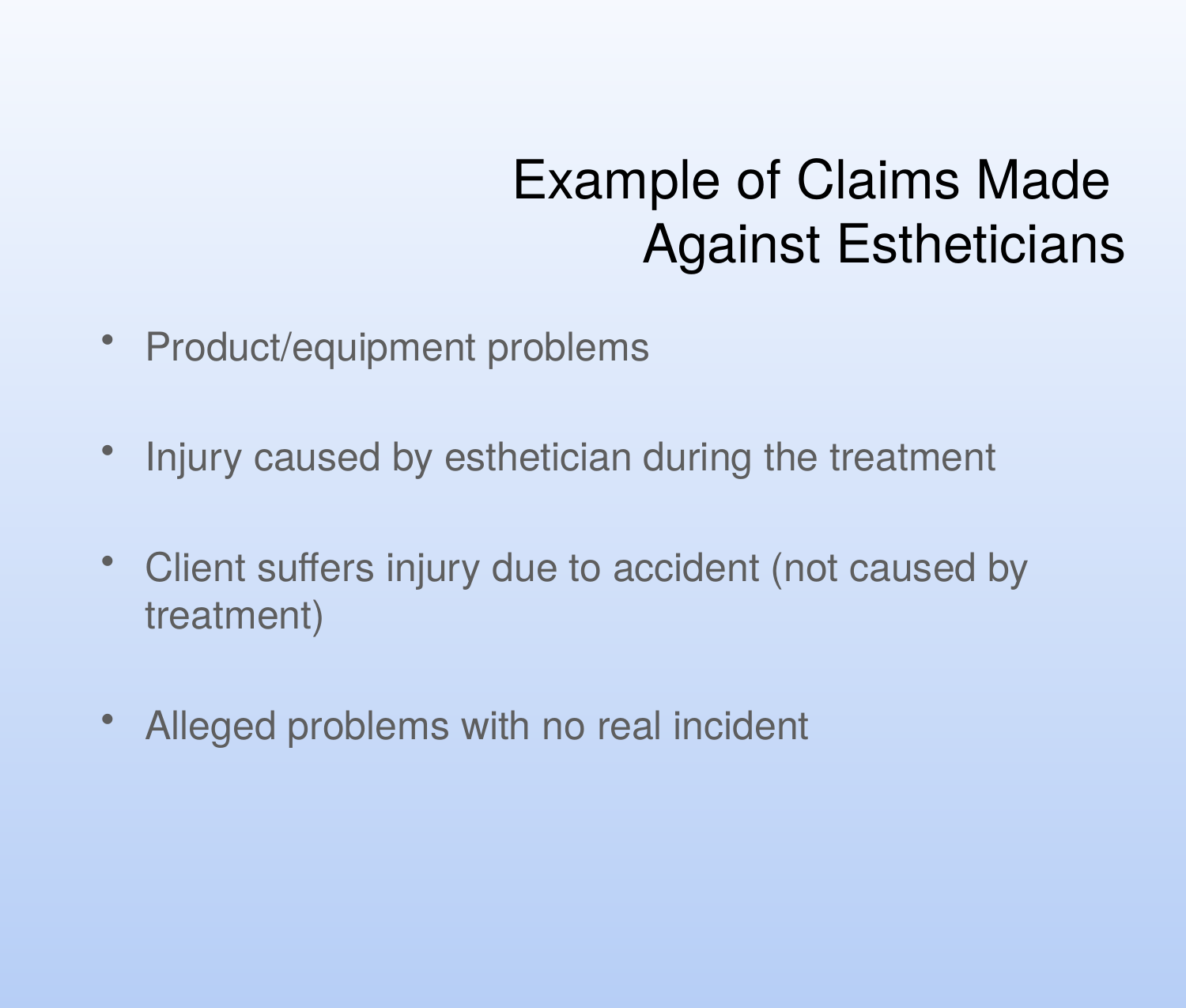

Example of Claims Made
Against Estheticians
Product/equipment problems

Injury caused by esthetician during the treatment

Client suffers injury due to accident (not caused by treatment)

Alleged problems with no real incident